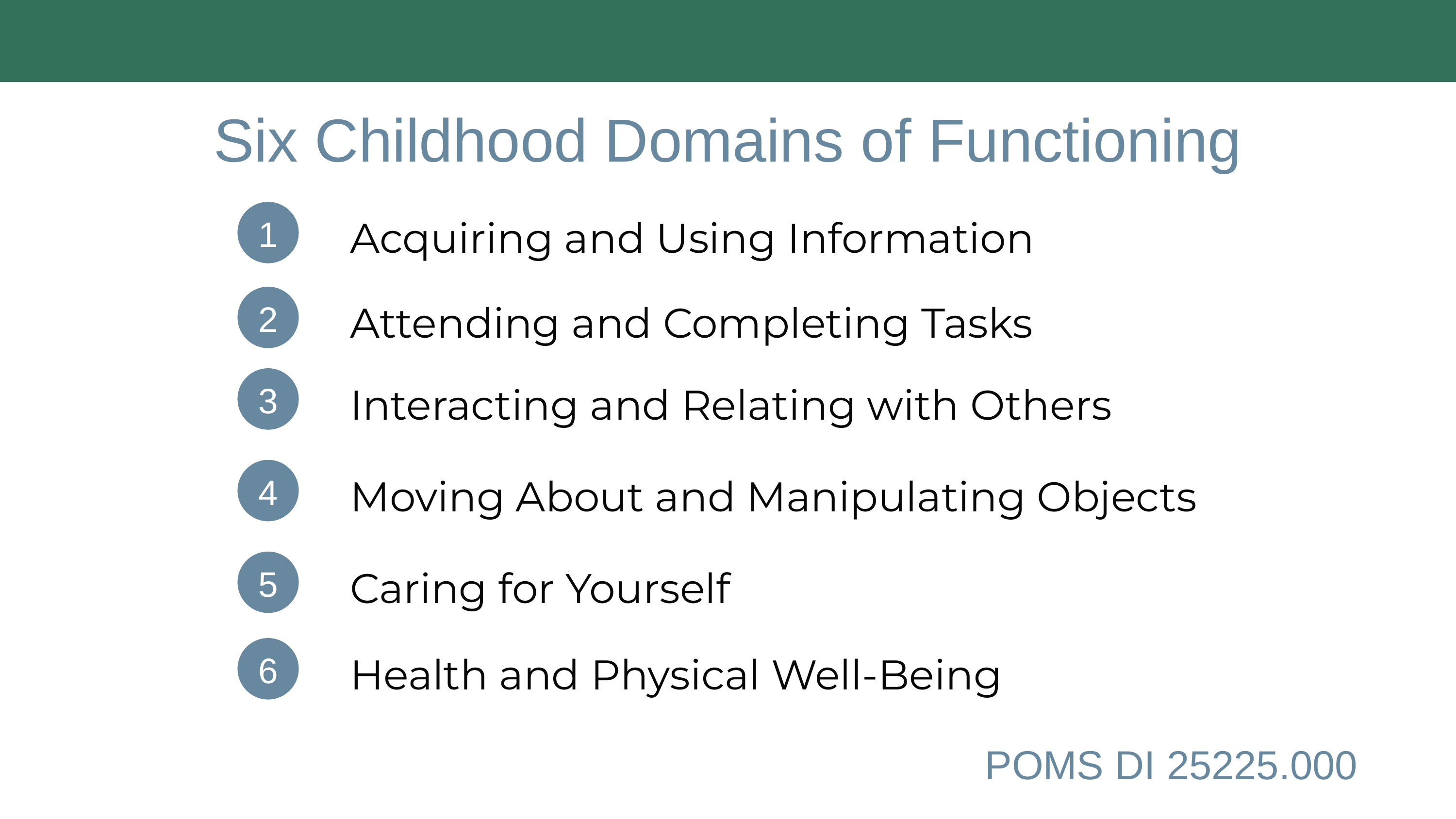

Six Childhood Domains of Functioning

Acquiring and Using Information
1

Attending and Completing Tasks
2

Interacting and Relating with Others
3

Moving About and Manipulating Objects
4

Caring for Yourself
5

Health and Physical Well-Being
6
POMS DI 25225.000